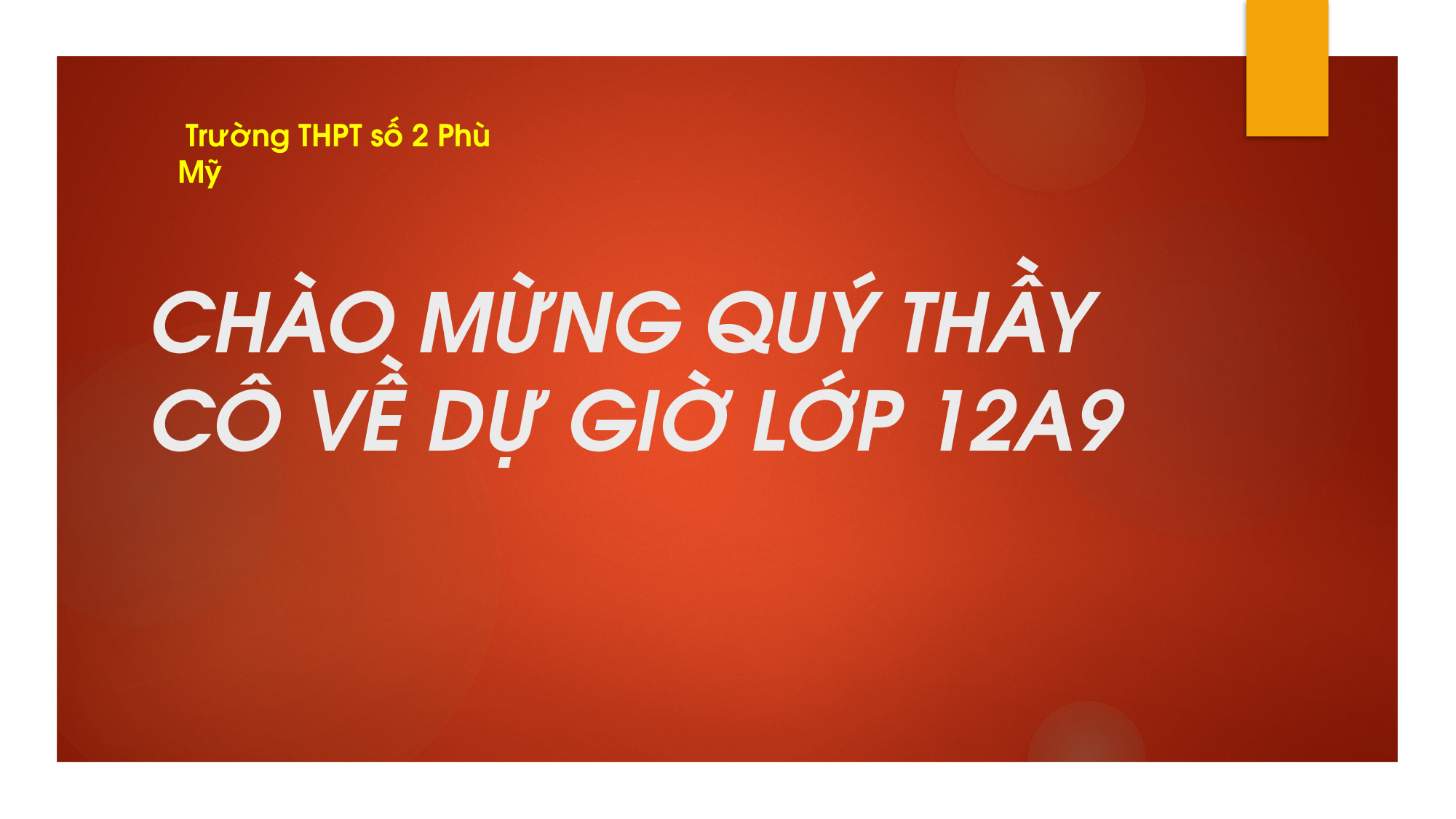

# CHÀO MỪNG QUÝ THẦY CÔ VỀ DỰ GIỜ LỚP 12A9
 Trường THPT số 2 Phù Mỹ